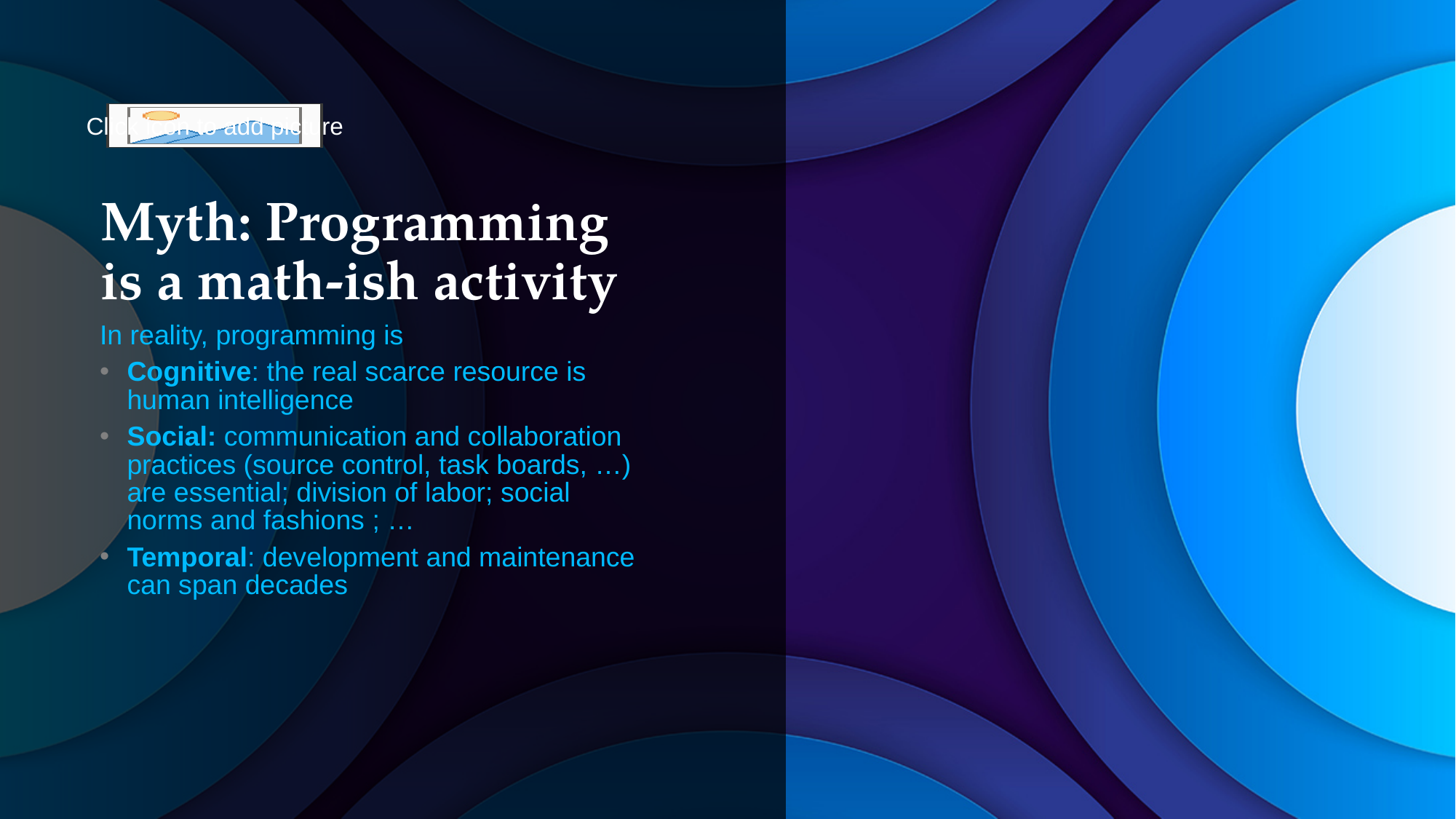

# Myth: Programming is a math-ish activity
In reality, programming is
Cognitive: the real scarce resource is human intelligence
Social: communication and collaboration practices (source control, task boards, …) are essential; division of labor; social norms and fashions ; …
Temporal: development and maintenance can span decades